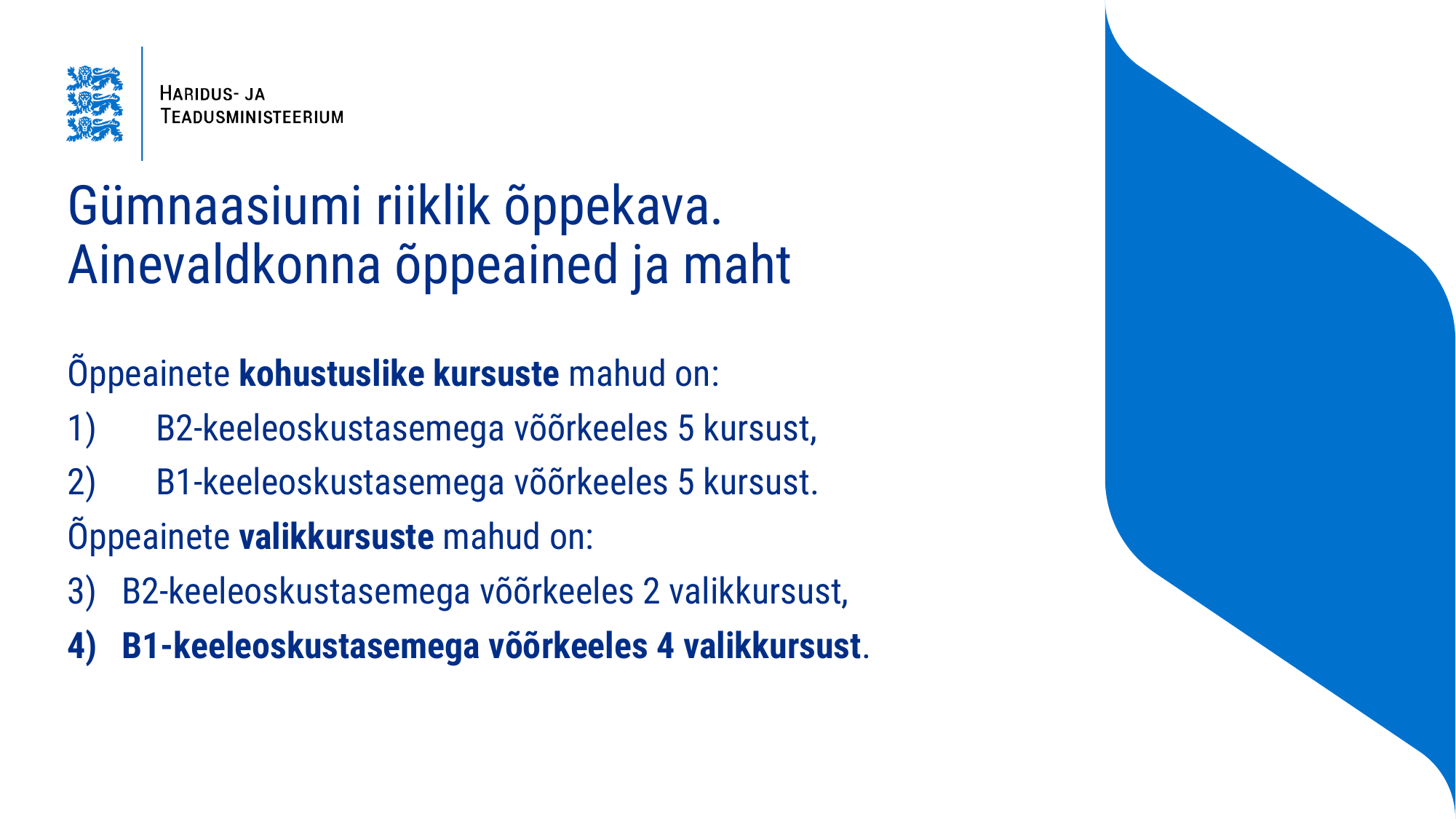

# Gümnaasiumi riiklik õppekava. Ainevaldkonna õppeained ja maht
Õppeainete kohustuslike kursuste mahud on:
B2-keeleoskustasemega võõrkeeles 5 kursust,
B1-keeleoskustasemega võõrkeeles 5 kursust.
Õppeainete valikkursuste mahud on:
B2-keeleoskustasemega võõrkeeles 2 valikkursust,
B1-keeleoskustasemega võõrkeeles 4 valikkursust.